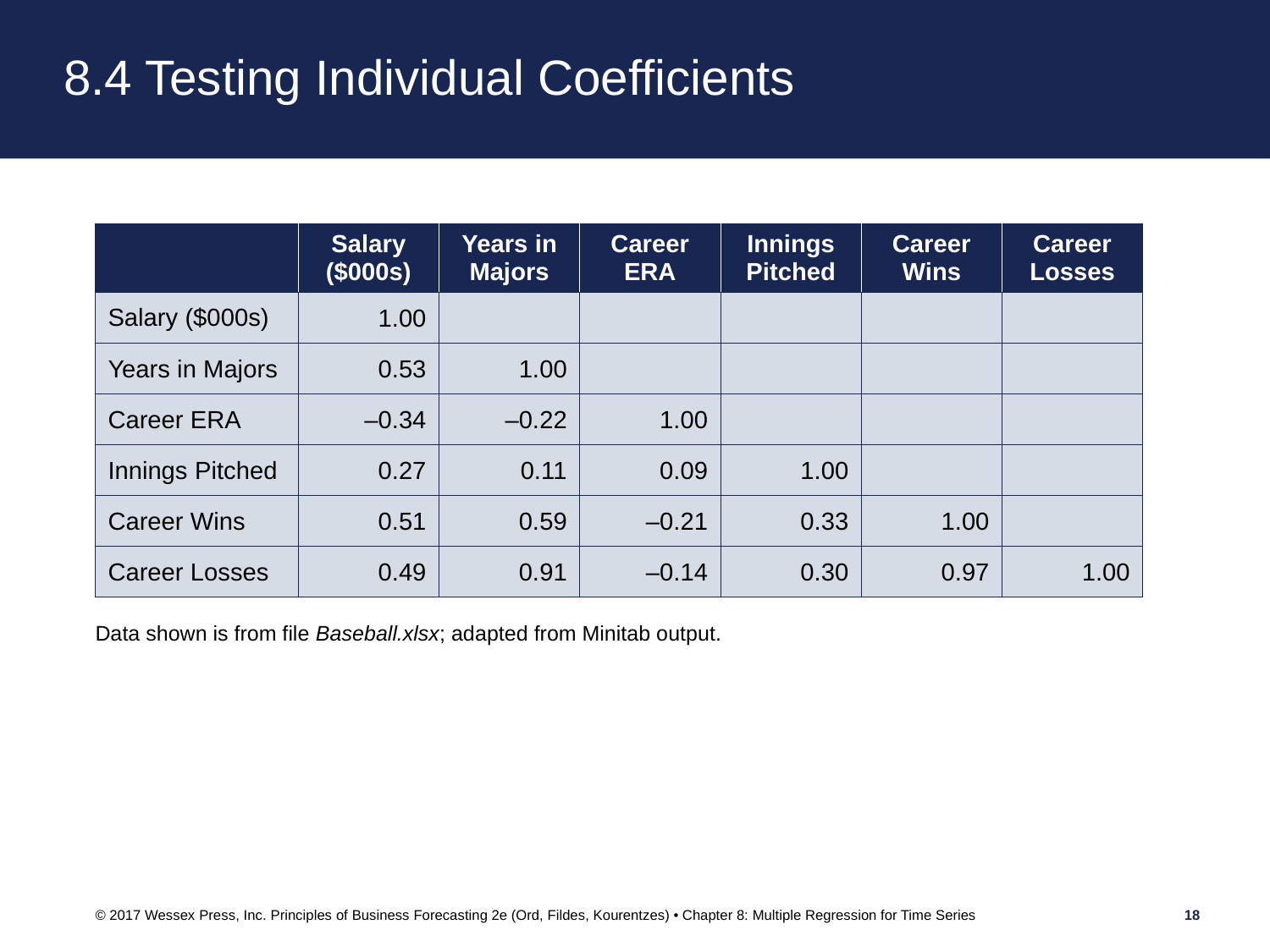

# 8.4 Testing Individual Coefficients
|  | Salary ($000s) | Years in Majors | Career ERA | Innings Pitched | Career Wins | Career Losses |
| --- | --- | --- | --- | --- | --- | --- |
| Salary ($000s) | 1.00 |  |  |  |  |  |
| Years in Majors | 0.53 | 1.00 |  |  |  |  |
| Career ERA | –0.34 | –0.22 | 1.00 |  |  |  |
| Innings Pitched | 0.27 | 0.11 | 0.09 | 1.00 |  |  |
| Career Wins | 0.51 | 0.59 | –0.21 | 0.33 | 1.00 |  |
| Career Losses | 0.49 | 0.91 | –0.14 | 0.30 | 0.97 | 1.00 |
Data shown is from file Baseball.xlsx; adapted from Minitab output.
© 2017 Wessex Press, Inc. Principles of Business Forecasting 2e (Ord, Fildes, Kourentzes) • Chapter 8: Multiple Regression for Time Series
18